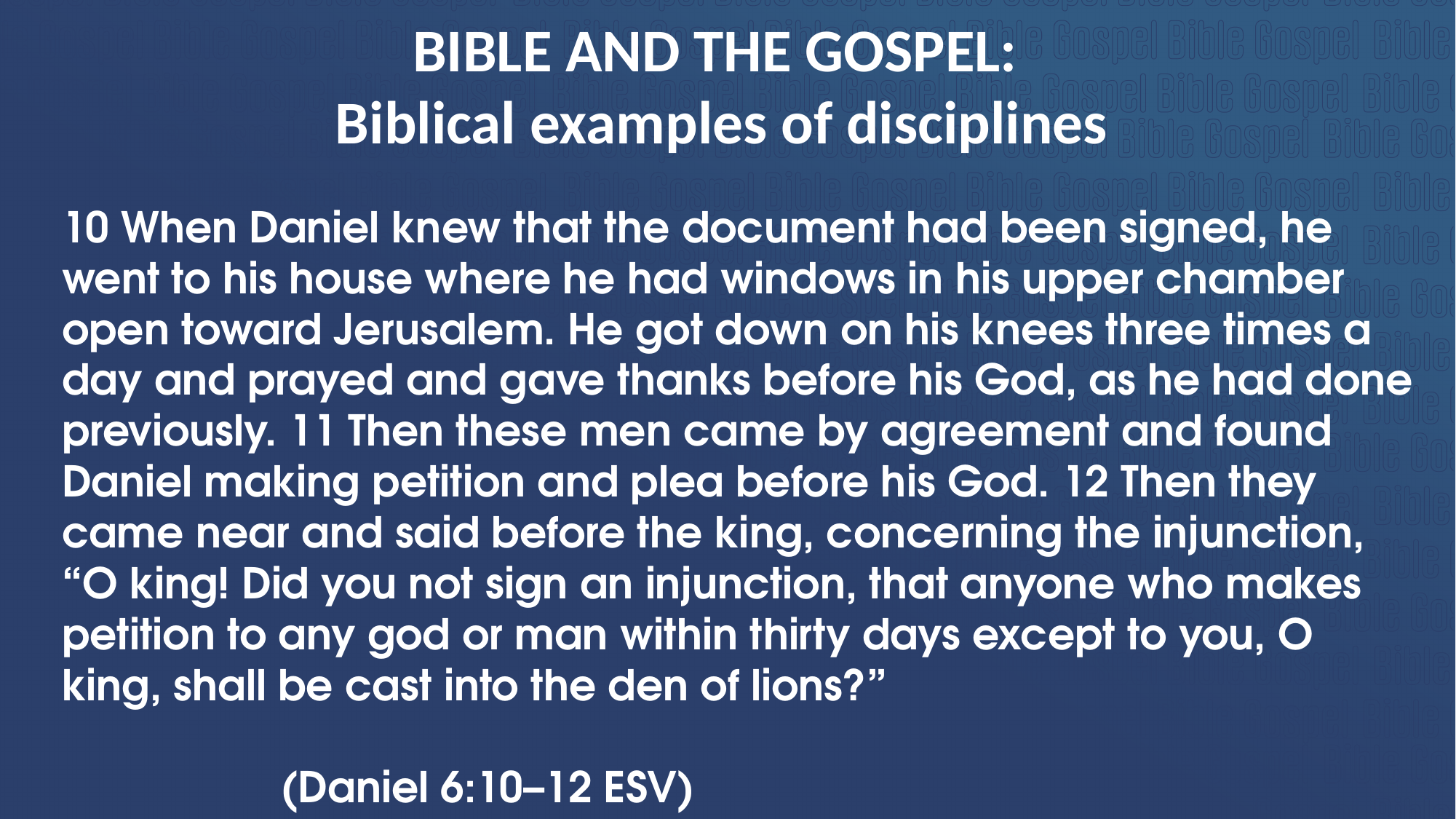

BIBLE AND THE GOSPEL:
Biblical examples of disciplines
10 When Daniel knew that the document had been signed, he went to his house where he had windows in his upper chamber open toward Jerusalem. He got down on his knees three times a day and prayed and gave thanks before his God, as he had done previously. 11 Then these men came by agreement and found Daniel making petition and plea before his God. 12 Then they came near and said before the king, concerning the injunction, “O king! Did you not sign an injunction, that anyone who makes petition to any god or man within thirty days except to you, O king, shall be cast into the den of lions?”
														(Daniel 6:10–12 ESV)